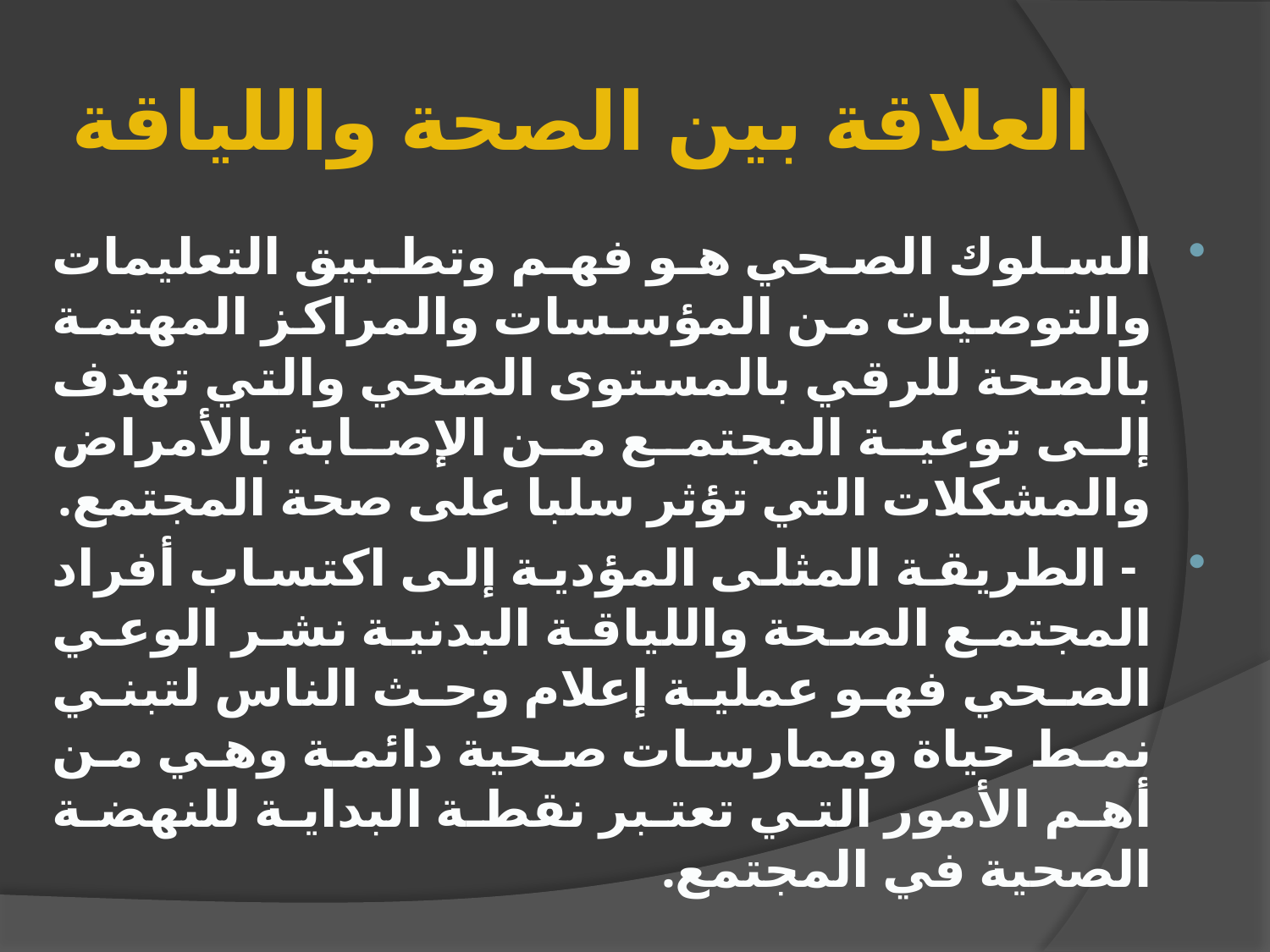

# العلاقة بين الصحة واللياقة
السلوك الصحي هو فهم وتطبيق التعليمات والتوصيات من المؤسسات والمراكز المهتمة بالصحة للرقي بالمستوى الصحي والتي تهدف إلى توعية المجتمع من الإصابة بالأمراض والمشكلات التي تؤثر سلبا على صحة المجتمع.
 - الطريقة المثلى المؤدية إلى اكتساب أفراد المجتمع الصحة واللياقة البدنية نشر الوعي الصحي فهو عملية إعلام وحث الناس لتبني نمط حياة وممارسات صحية دائمة وهي من أهم الأمور التي تعتبر نقطة البداية للنهضة الصحية في المجتمع.